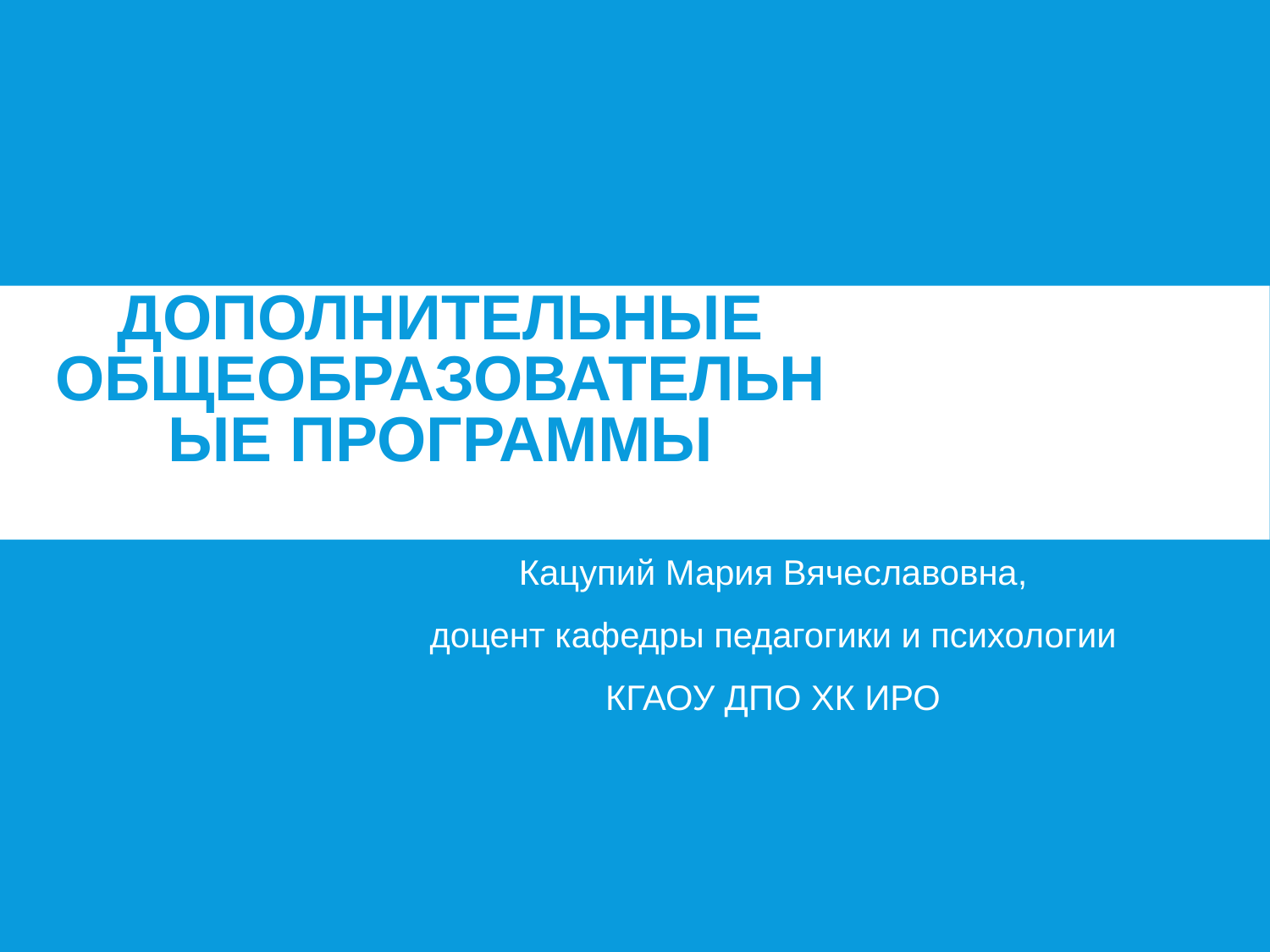

# Дополнительные общеобразовательные программы
Кацупий Мария Вячеславовна,
доцент кафедры педагогики и психологии
КГАОУ ДПО ХК ИРО